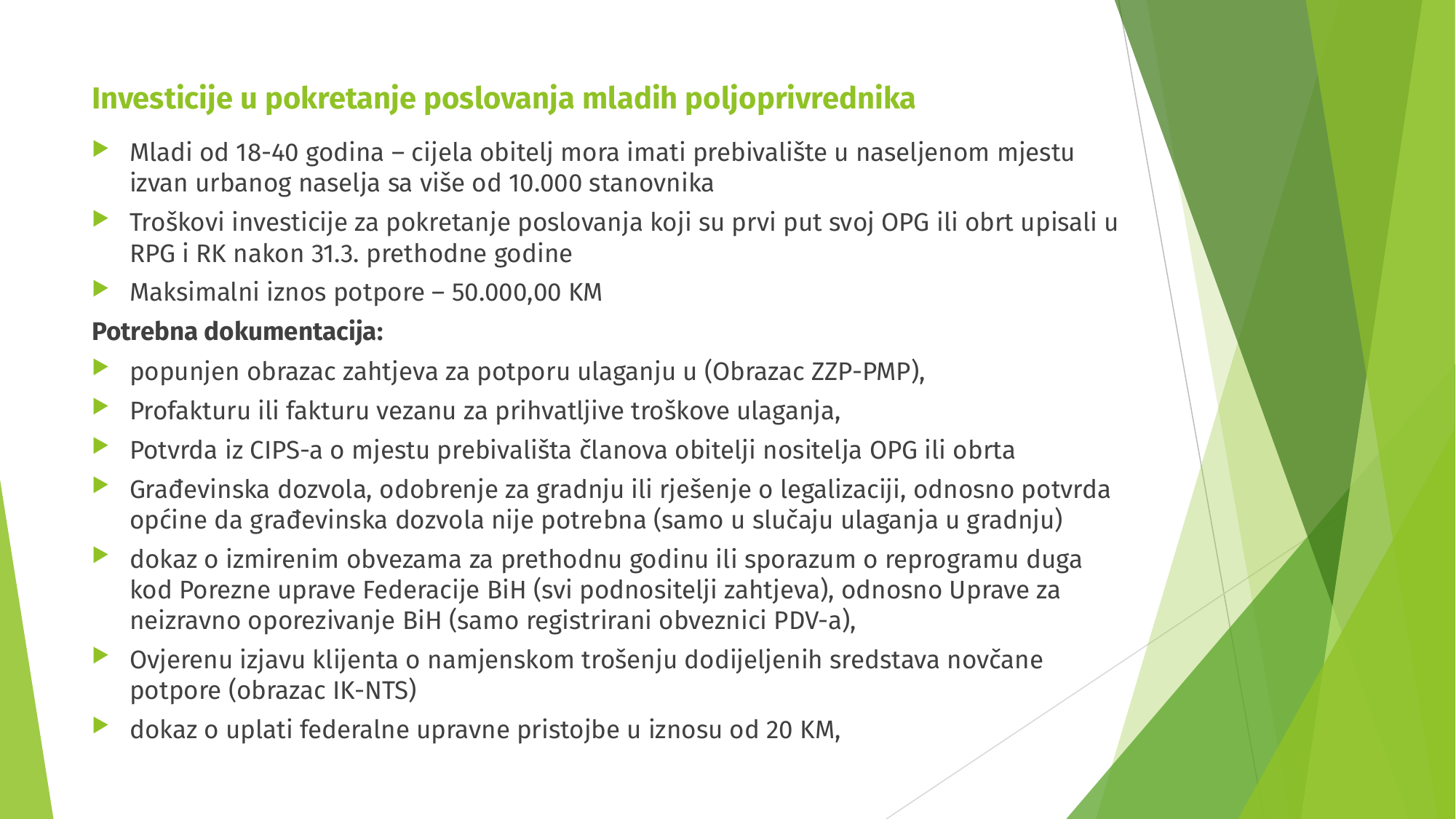

# Investicije u pokretanje poslovanja mladih poljoprivrednika
Mladi od 18-40 godina – cijela obitelj mora imati prebivalište u naseljenom mjestu izvan urbanog naselja sa više od 10.000 stanovnika
Troškovi investicije za pokretanje poslovanja koji su prvi put svoj OPG ili obrt upisali u RPG i RK nakon 31.3. prethodne godine
Maksimalni iznos potpore – 50.000,00 KM
Potrebna dokumentacija:
popunjen obrazac zahtjeva za potporu ulaganju u (Obrazac ZZP-PMP),
Profakturu ili fakturu vezanu za prihvatljive troškove ulaganja,
Potvrda iz CIPS-a o mjestu prebivališta članova obitelji nositelja OPG ili obrta
Građevinska dozvola, odobrenje za gradnju ili rješenje o legalizaciji, odnosno potvrda općine da građevinska dozvola nije potrebna (samo u slučaju ulaganja u gradnju)
dokaz o izmirenim obvezama za prethodnu godinu ili sporazum o reprogramu duga kod Porezne uprave Federacije BiH (svi podnositelji zahtjeva), odnosno Uprave za neizravno oporezivanje BiH (samo registrirani obveznici PDV-a),
Ovjerenu izjavu klijenta o namjenskom trošenju dodijeljenih sredstava novčane potpore (obrazac IK-NTS)
dokaz o uplati federalne upravne pristojbe u iznosu od 20 KM,